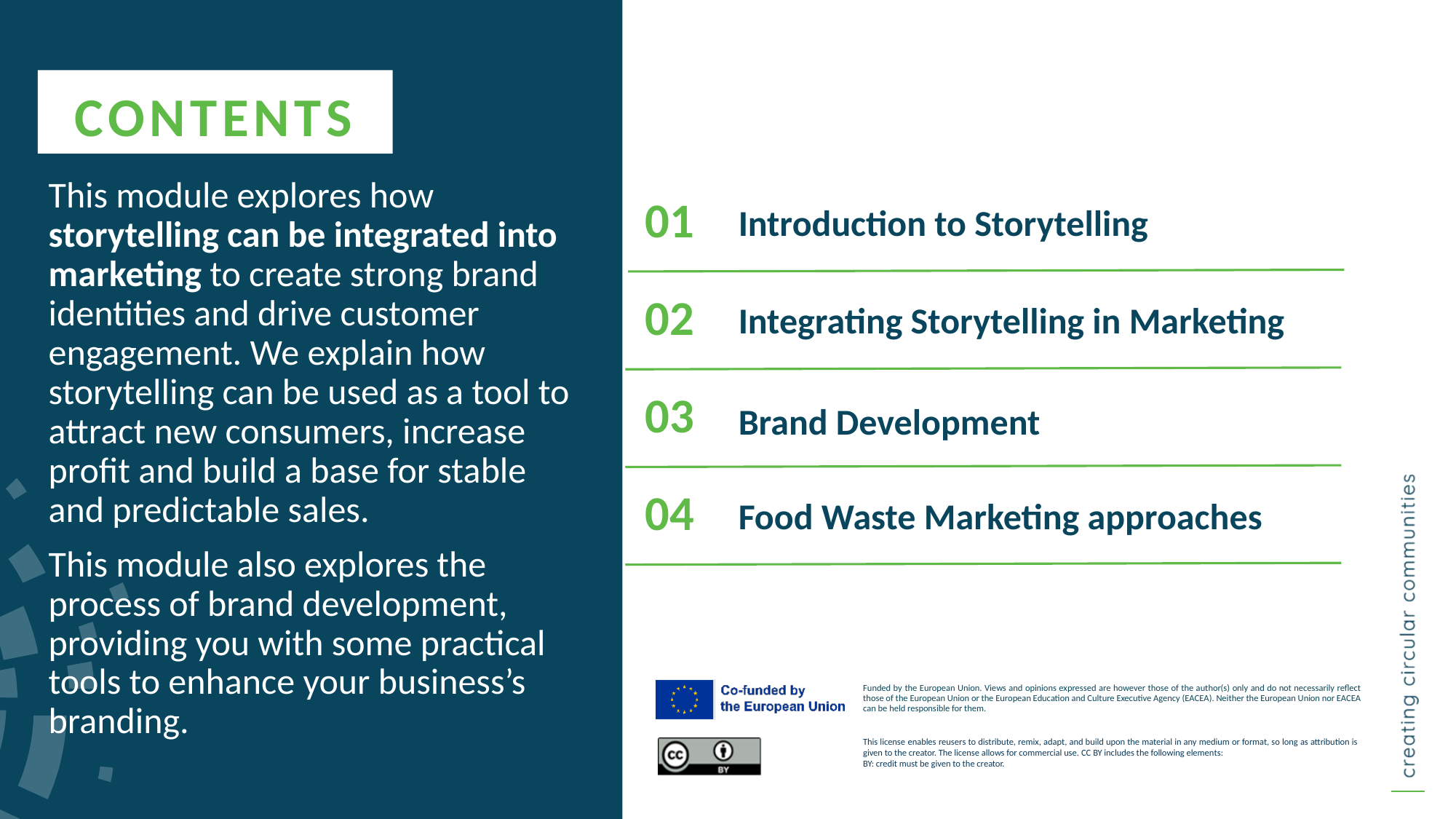

CONTENTS
This module explores how storytelling can be integrated into marketing to create strong brand identities and drive customer engagement. We explain how storytelling can be used as a tool to attract new consumers, increase profit and build a base for stable and predictable sales.
This module also explores the process of brand development, providing you with some practical tools to enhance your business’s branding.
Introduction to Storytelling
01
02
Integrating Storytelling in Marketing
Brand Development
03
Food Waste Marketing approaches
04